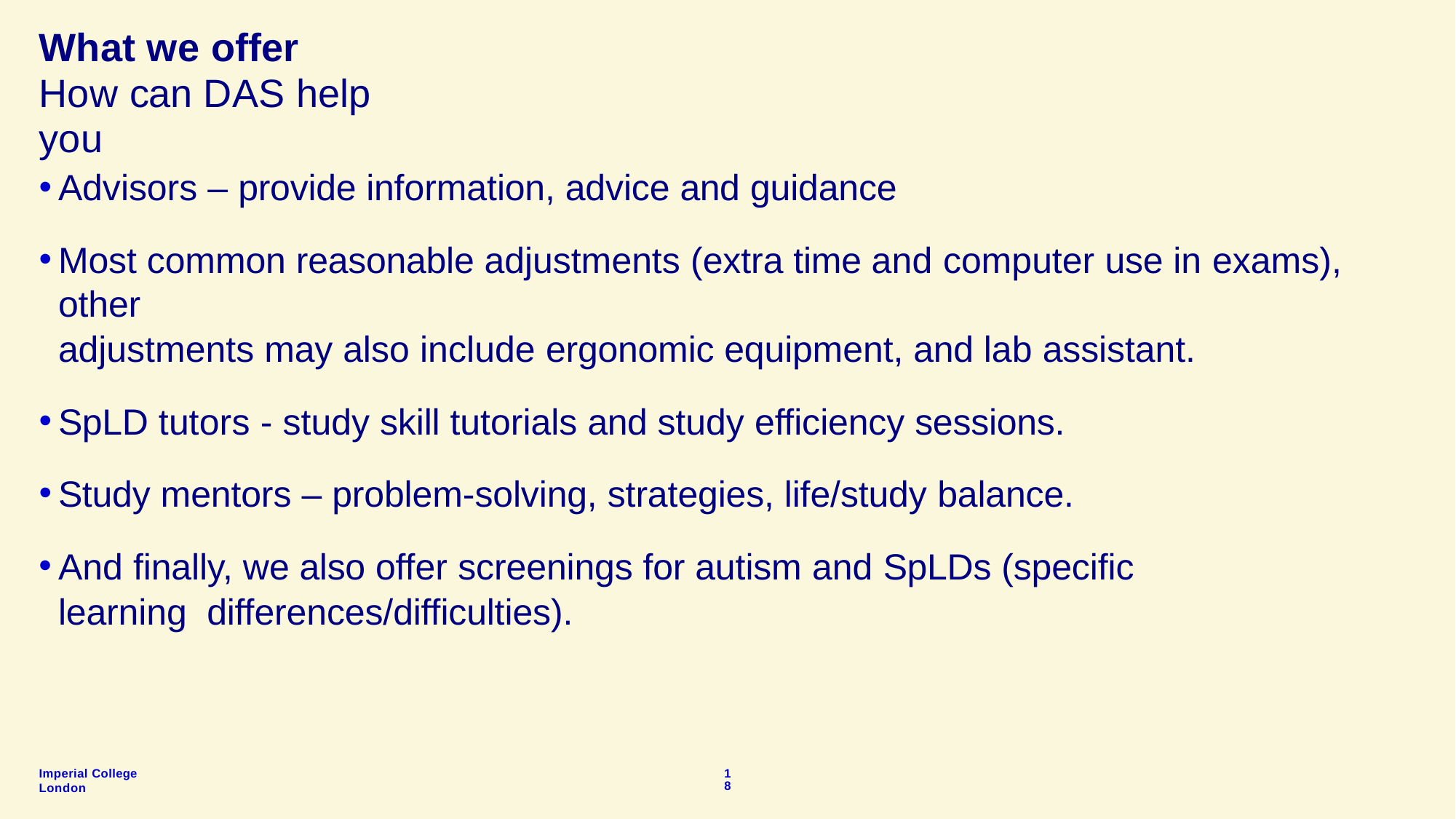

# What we offer
How can DAS help you
Advisors – provide information, advice and guidance

Most common reasonable adjustments (extra time and computer use in exams), other
adjustments may also include ergonomic equipment, and lab assistant.

SpLD tutors - study skill tutorials and study efficiency sessions.

Study mentors – problem-solving, strategies, life/study balance.

And finally, we also offer screenings for autism and SpLDs (specific learning  differences/difficulties).
Imperial College London
18